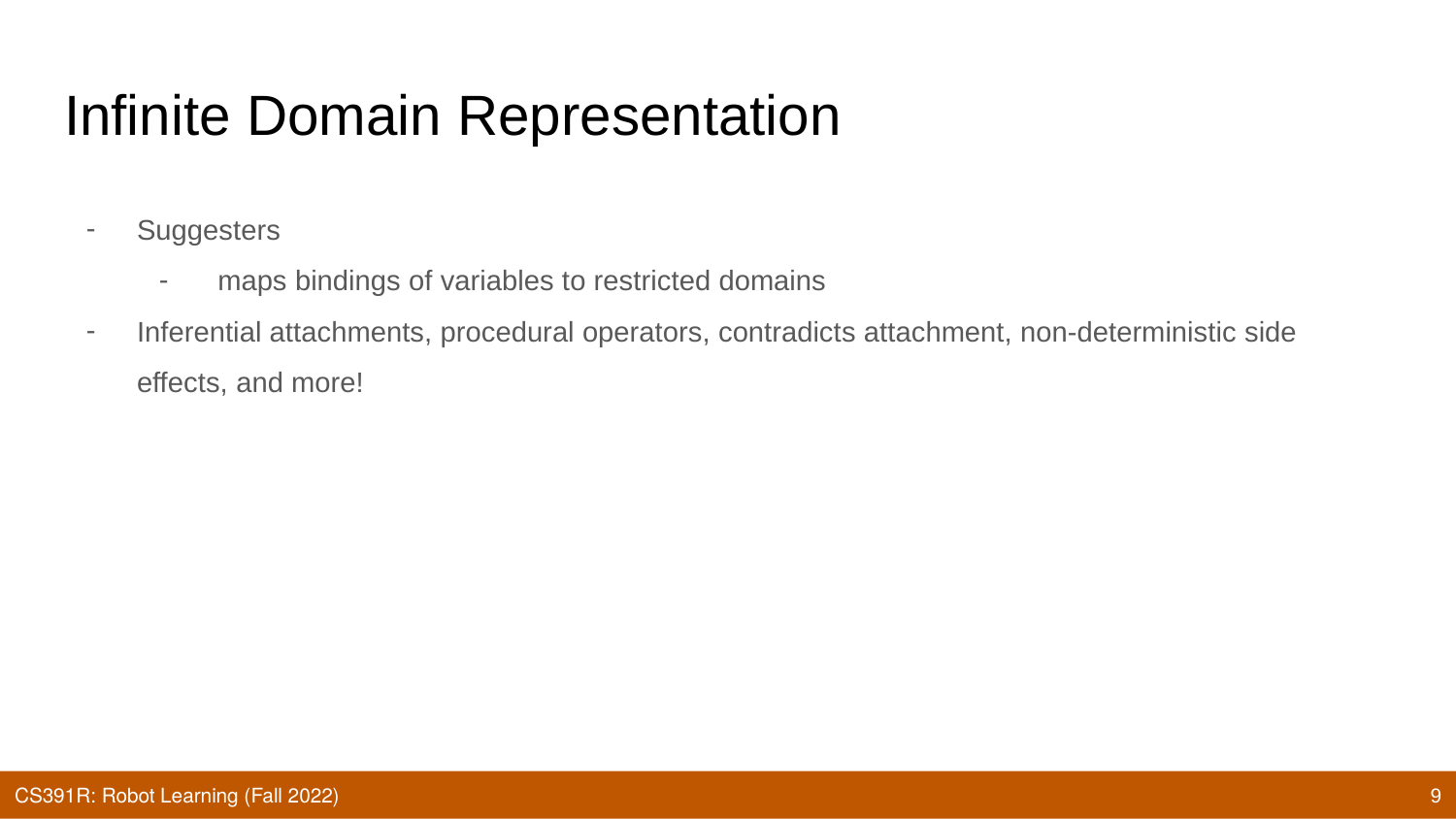

# Infinite Domain Representation
Suggesters
 maps bindings of variables to restricted domains
Inferential attachments, procedural operators, contradicts attachment, non-deterministic side effects, and more!
9